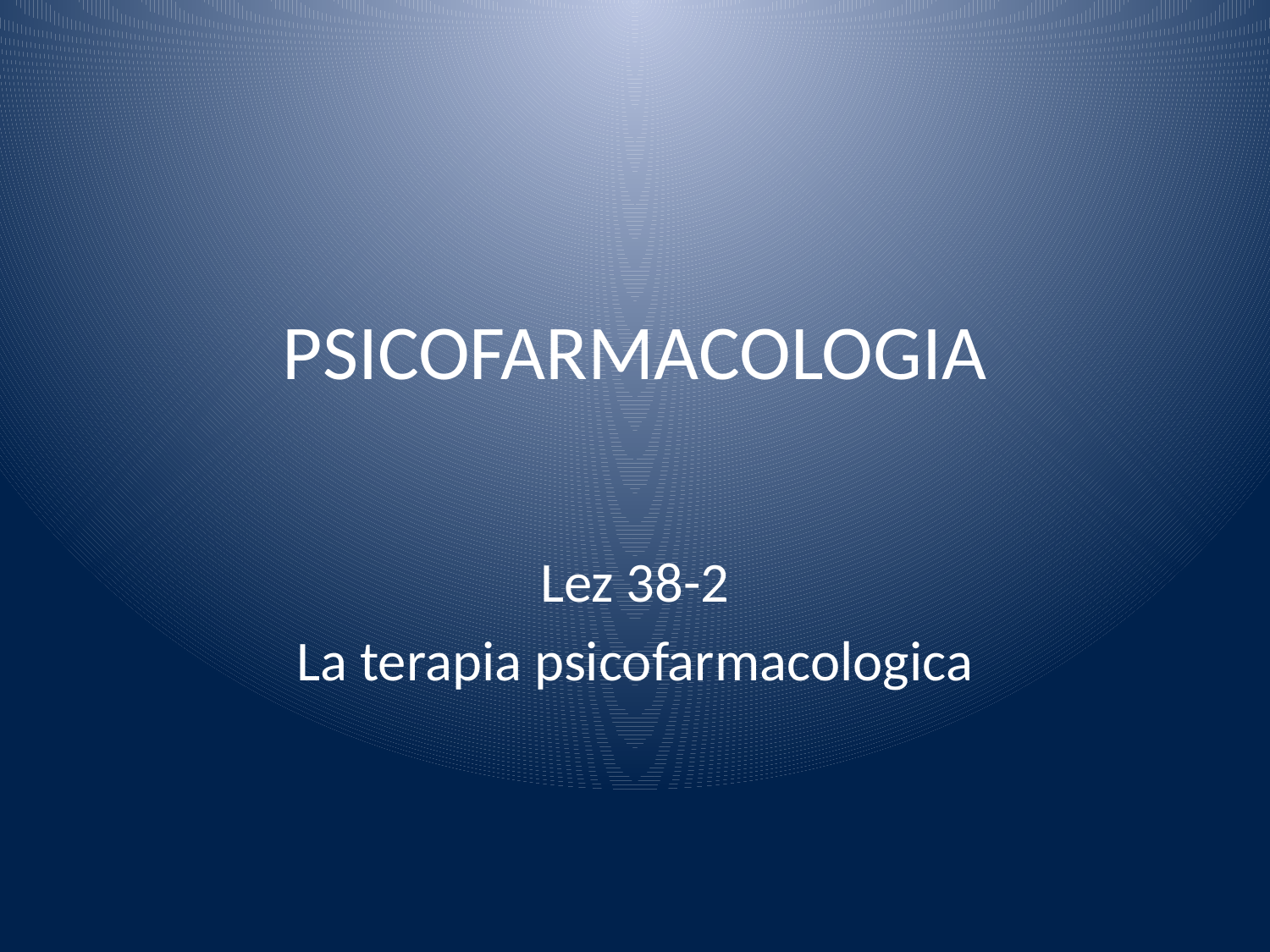

# PSICOFARMACOLOGIA
Lez 38-2
La terapia psicofarmacologica